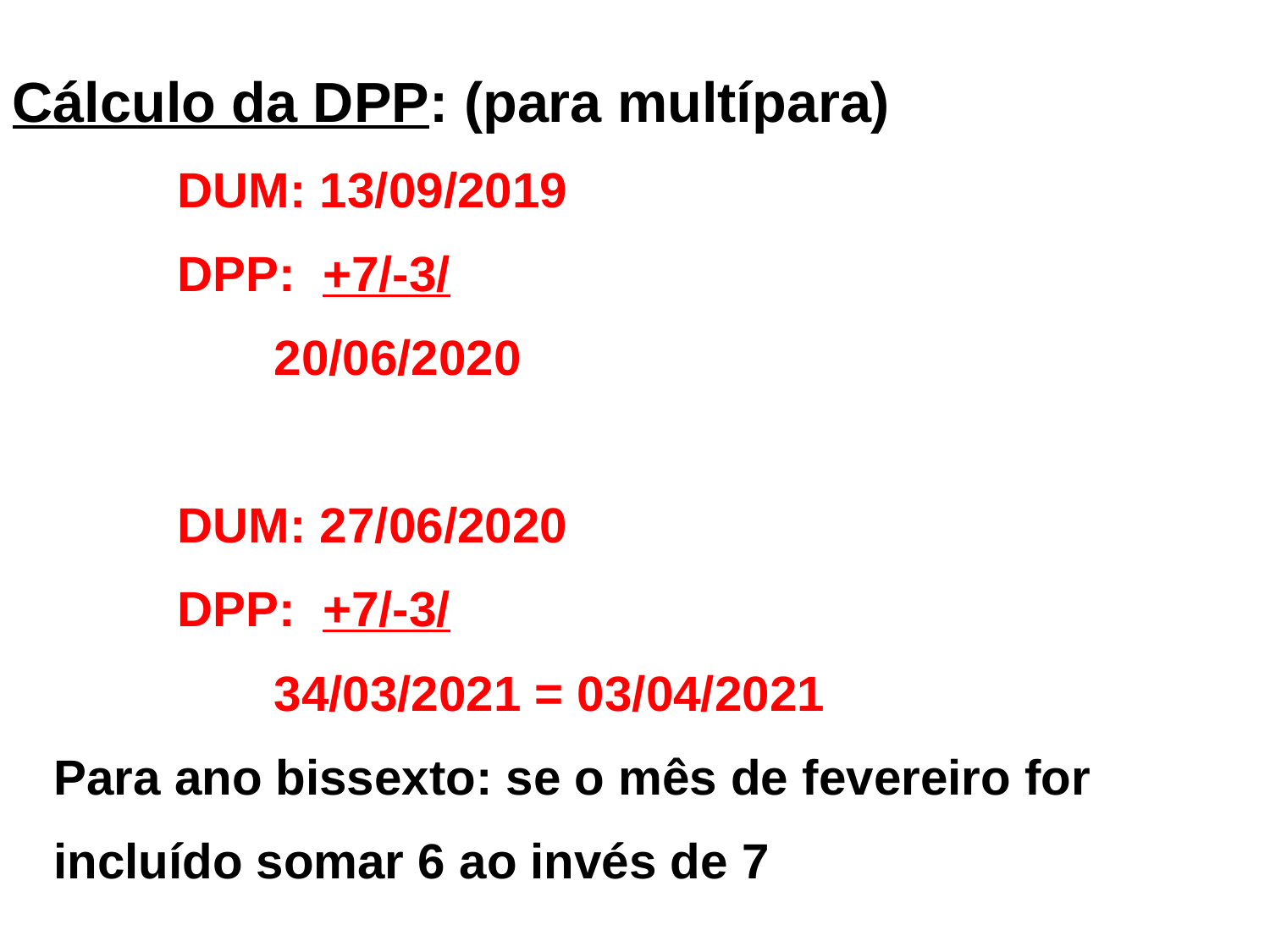

Cálculo da DPP: (para multípara)
            DUM: 13/09/2019
            DPP:  +7/-3/
                   20/06/2020

            DUM: 27/06/2020
            DPP:  +7/-3/
                   34/03/2021 = 03/04/2021
   Para ano bissexto: se o mês de fevereiro for
   incluído somar 6 ao invés de 7